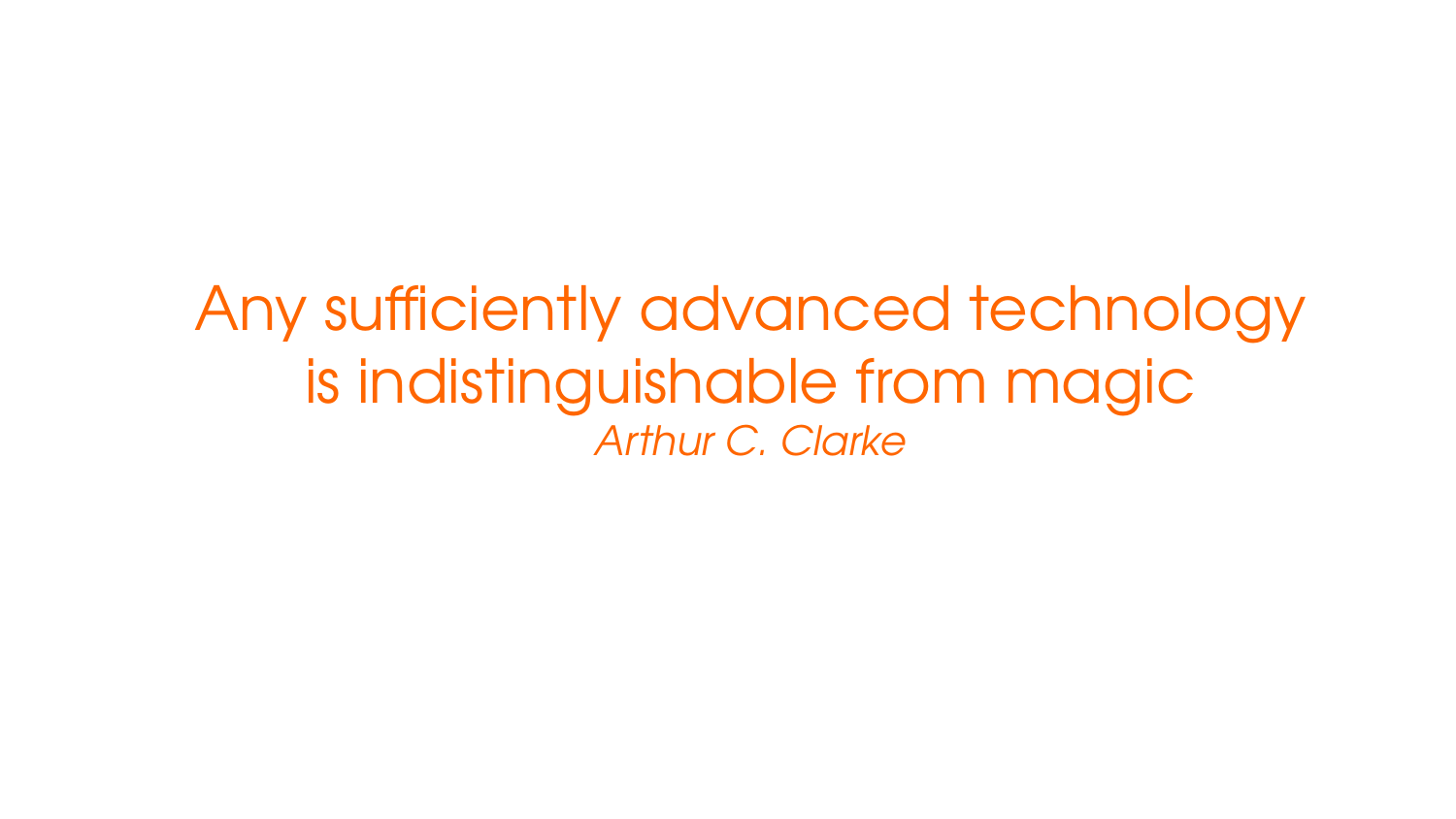

Any sufficiently advanced technology
is indistinguishable from magic
Arthur C. Clarke